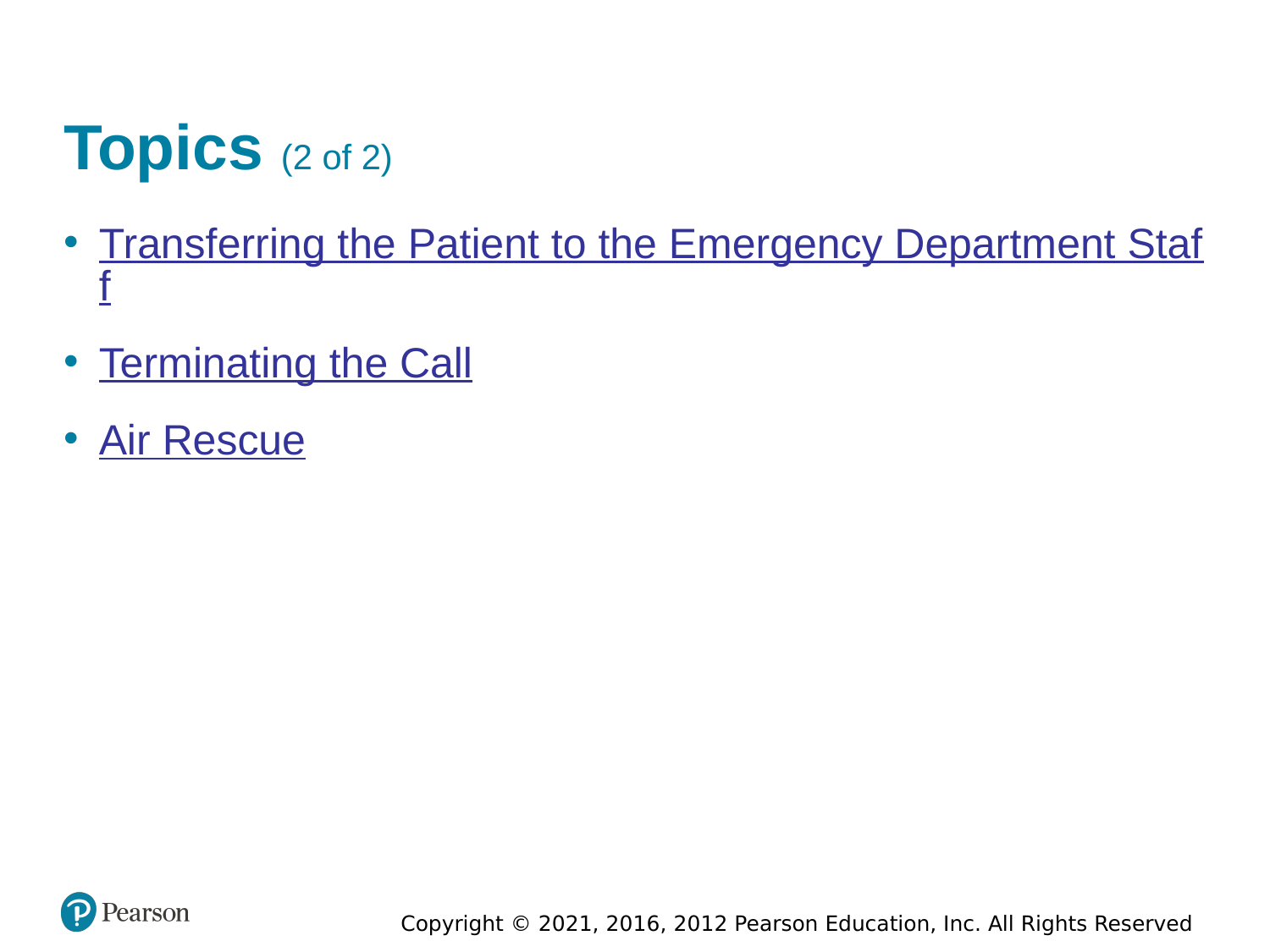

# Topics (2 of 2)
Transferring the Patient to the Emergency Department Staff
Terminating the Call
Air Rescue